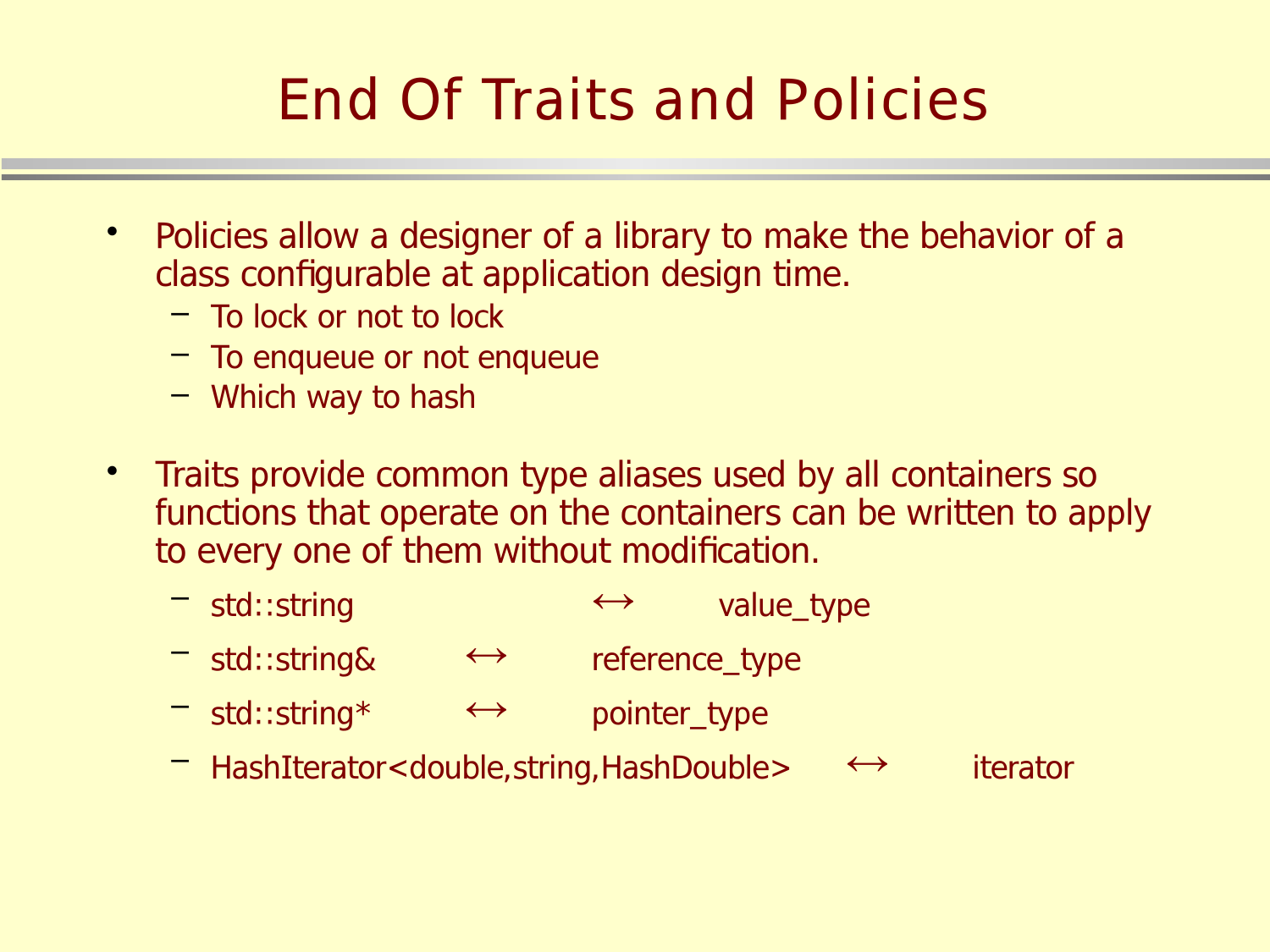

# End Of Traits and Policies
Policies allow a designer of a library to make the behavior of a class configurable at application design time.
To lock or not to lock
To enqueue or not enqueue
Which way to hash
Traits provide common type aliases used by all containers so functions that operate on the containers can be written to apply to every one of them without modification.
std::string		↔	value_type
std::string&	↔	reference_type
std::string*	↔	pointer_type
HashIterator<double,string,HashDouble>	↔	iterator